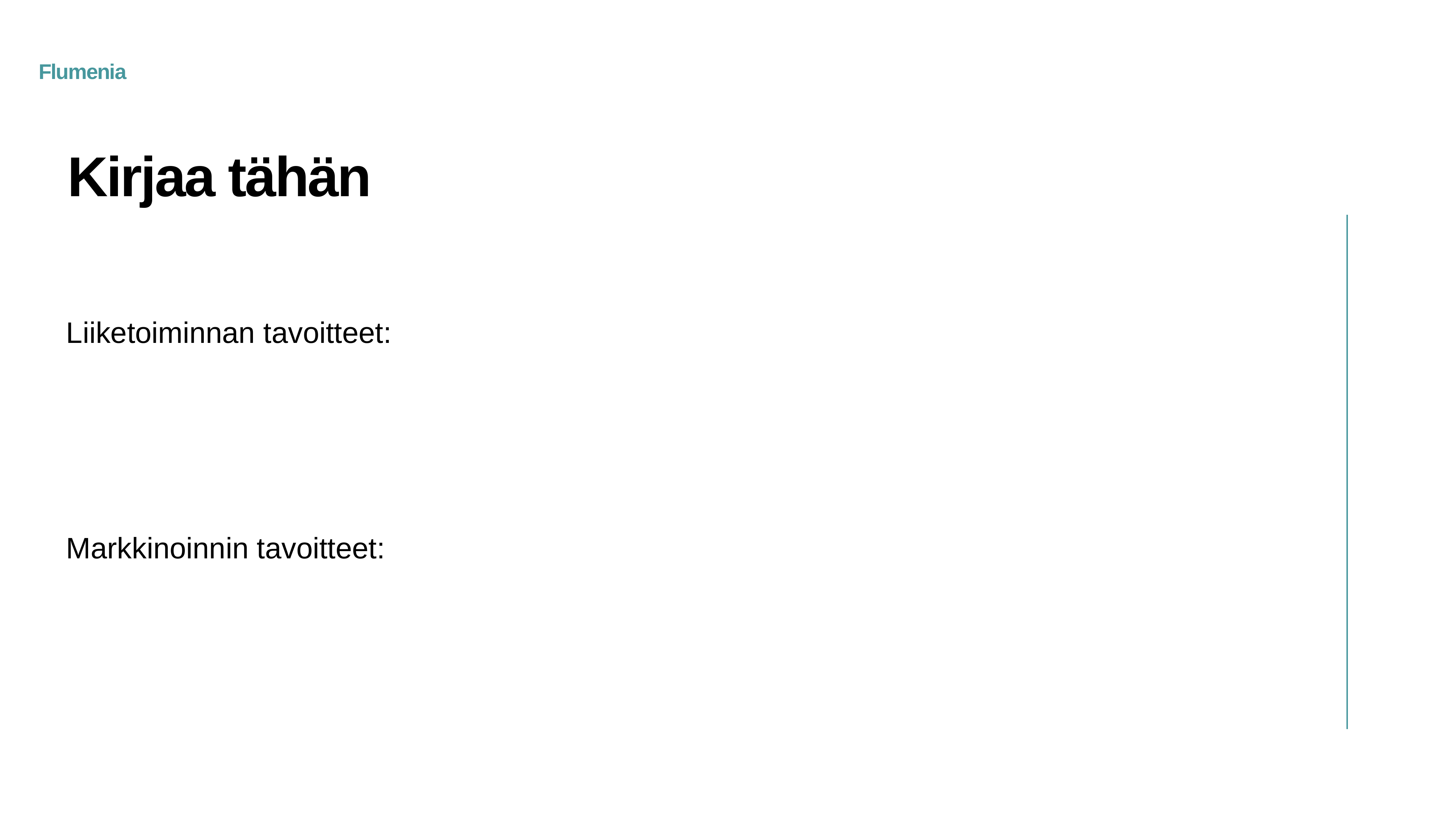

# Kirjaa tähän

Liiketoiminnan tavoitteet:

Markkinoinnin tavoitteet: